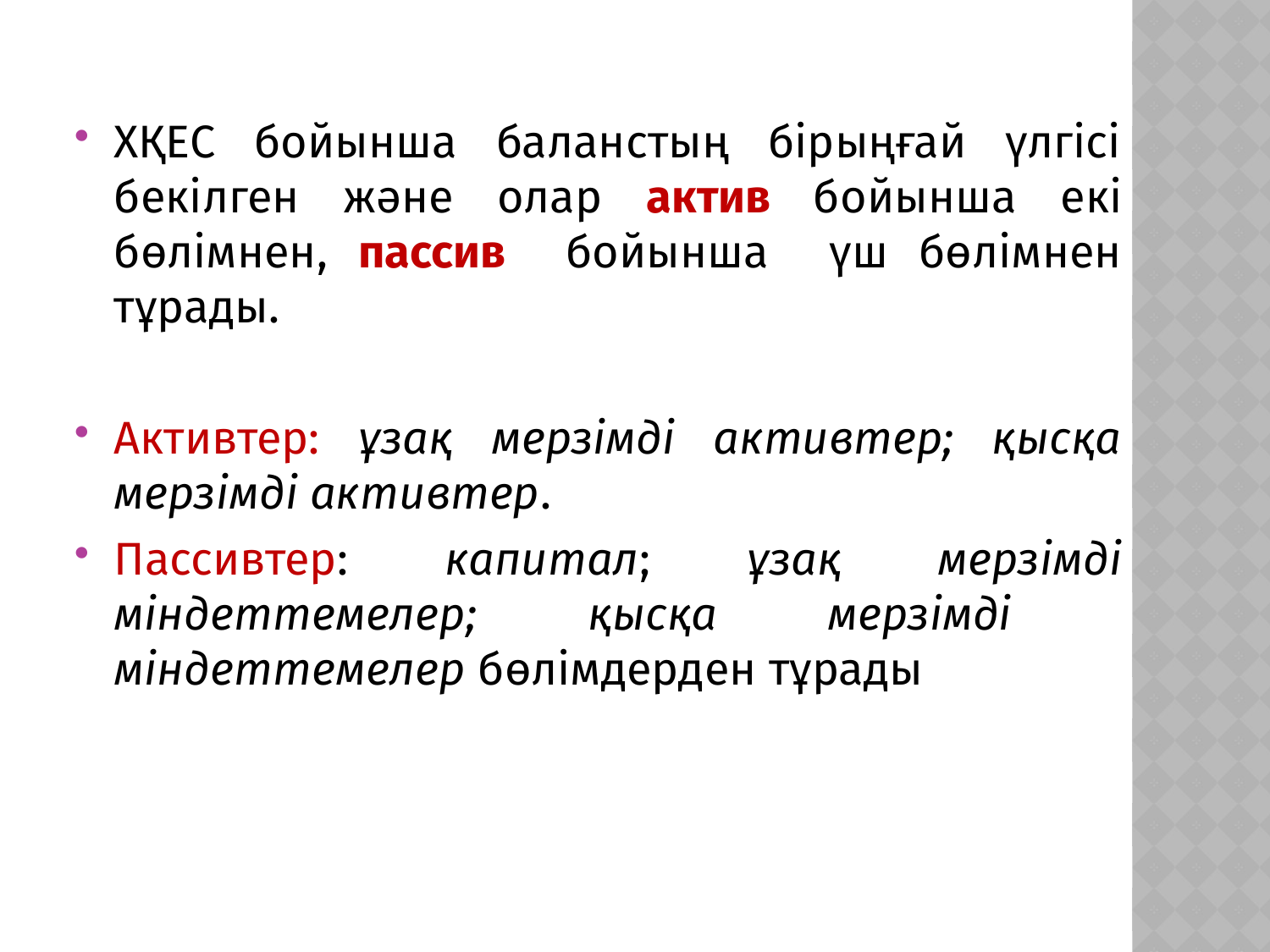

ХҚЕС бойынша баланстың бірыңғай үлгісі бекілген және олар актив бойынша екі бөлімнен, пассив  бойынша  үш бөлімнен тұрады.

Активтер: ұзақ мерзімді активтер; қысқа мерзімді активтер.
Пассивтер: капитал; ұзақ мерзімді міндеттемелер; қысқа мерзімді  міндеттемелер бөлімдерден тұрады